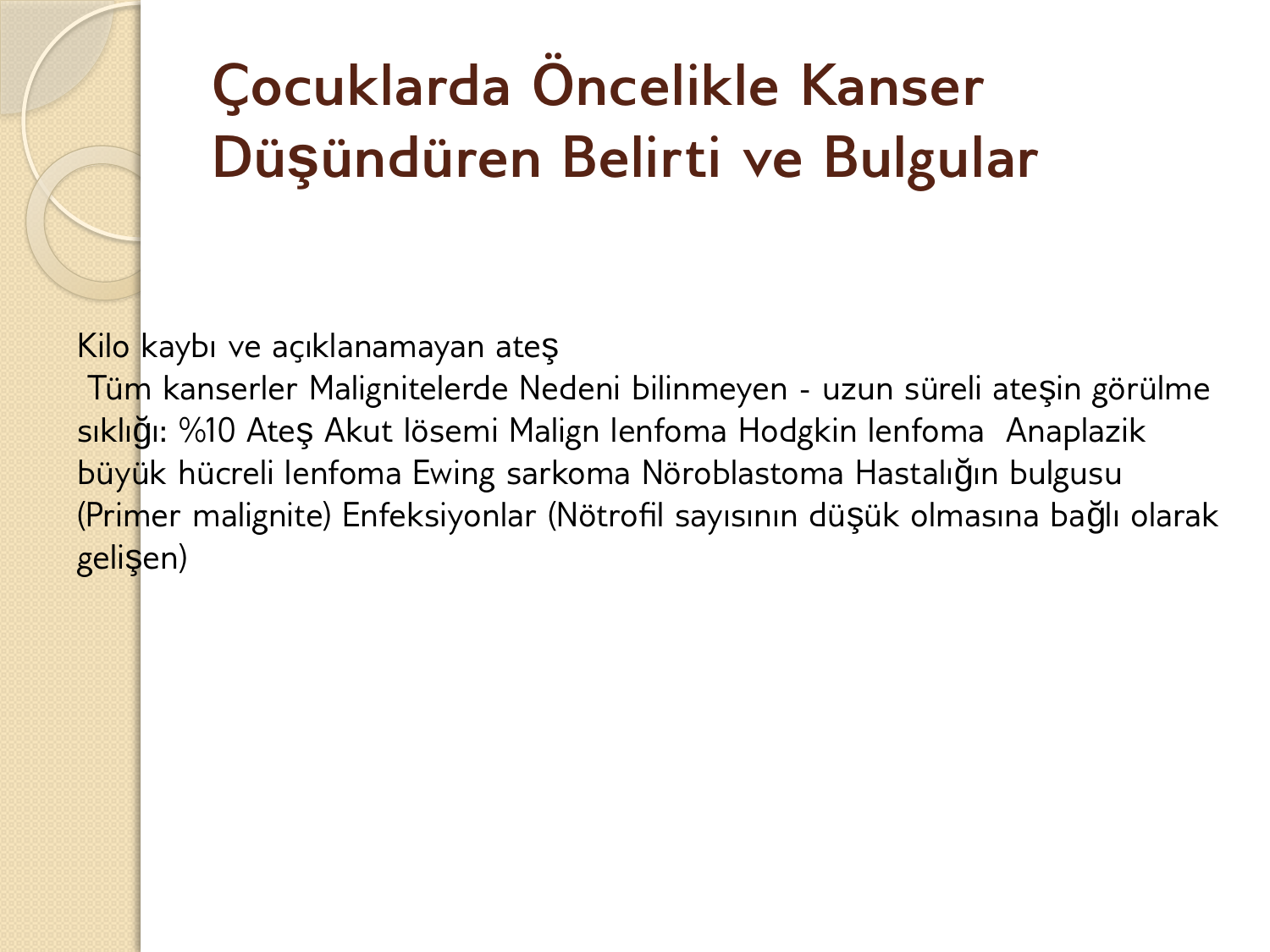

# Çocuklarda Öncelikle Kanser Düşündüren Belirti ve Bulgular
Kilo kaybı ve açıklanamayan ateş
 Tüm kanserler Malignitelerde Nedeni bilinmeyen - uzun süreli ateşin görülme sıklığı: %10 Ateş Akut lösemi Malign lenfoma Hodgkin lenfoma  Anaplazik büyük hücreli lenfoma Ewing sarkoma Nöroblastoma Hastalığın bulgusu (Primer malignite) Enfeksiyonlar (Nötrofil sayısının düşük olmasına bağlı olarak gelişen)